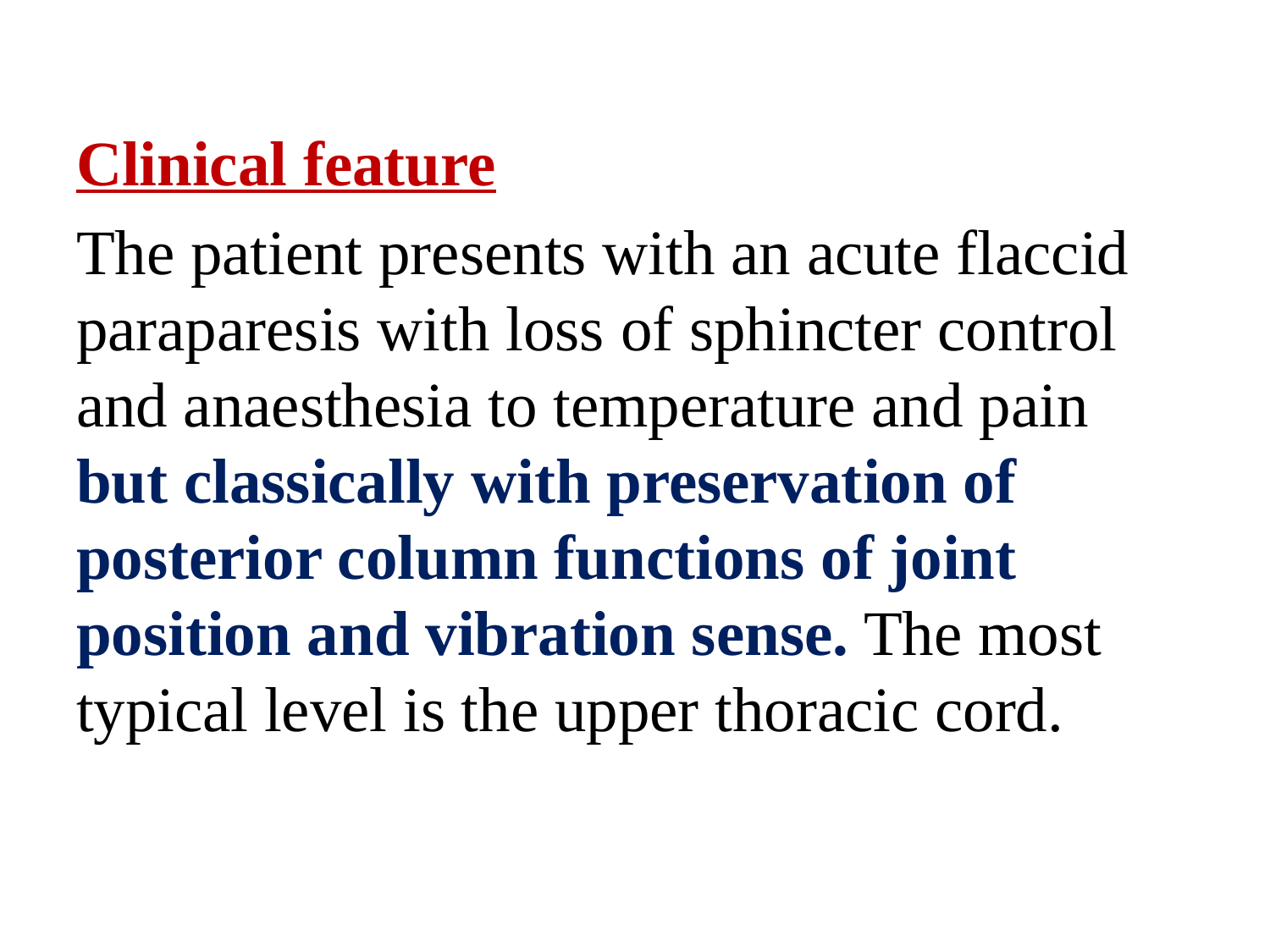

Clinical feature
The patient presents with an acute flaccid paraparesis with loss of sphincter control and anaesthesia to temperature and pain but classically with preservation of posterior column functions of joint position and vibration sense. The most typical level is the upper thoracic cord.